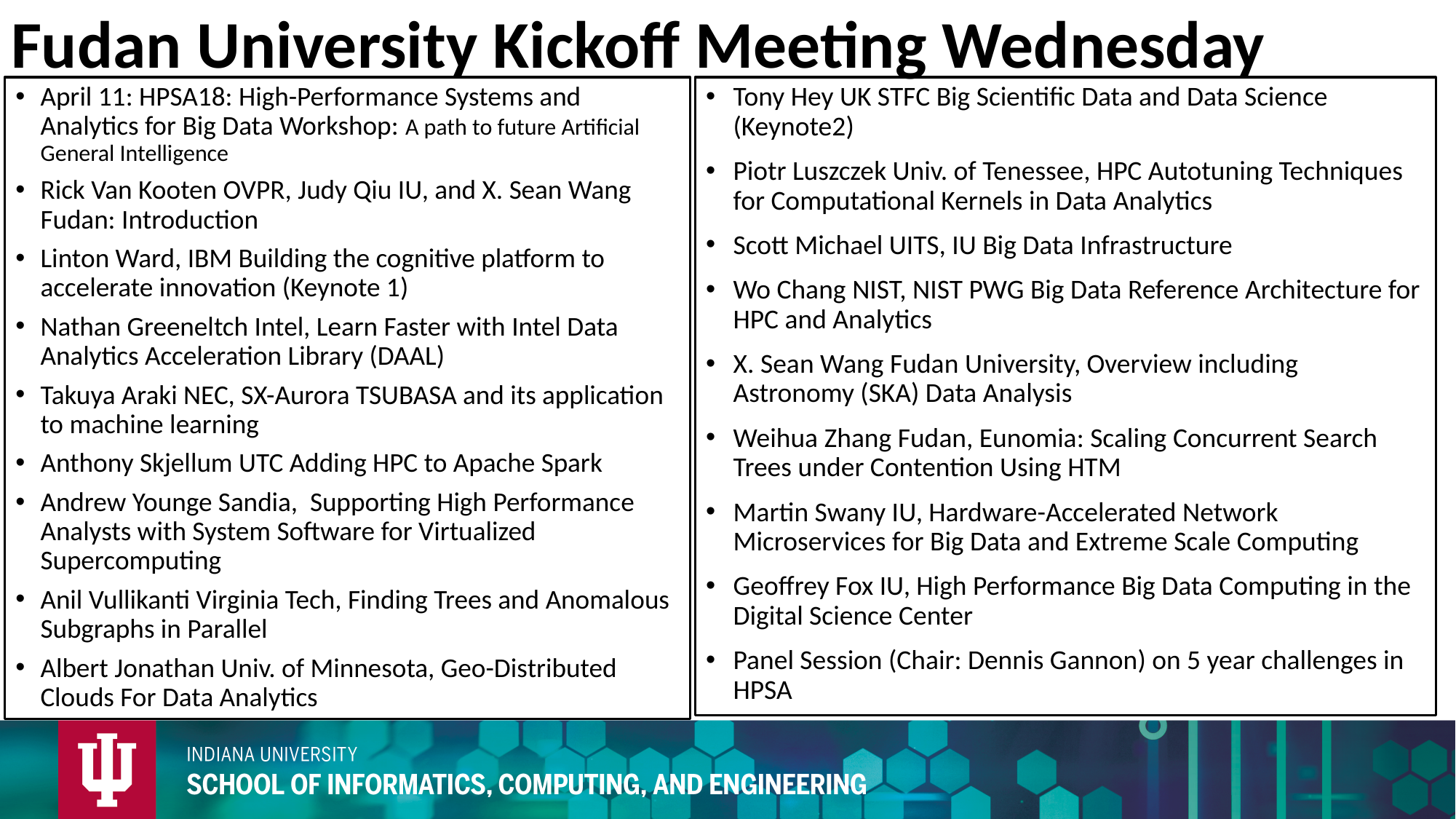

# Fudan University Kickoff Meeting Wednesday
April 11: HPSA18: High-Performance Systems and Analytics for Big Data Workshop: A path to future Artificial General Intelligence
Rick Van Kooten OVPR, Judy Qiu IU, and X. Sean Wang Fudan: Introduction
Linton Ward, IBM Building the cognitive platform to accelerate innovation (Keynote 1)
Nathan Greeneltch Intel, Learn Faster with Intel Data Analytics Acceleration Library (DAAL)
Takuya Araki NEC, SX-Aurora TSUBASA and its application to machine learning
Anthony Skjellum UTC Adding HPC to Apache Spark
Andrew Younge Sandia,  Supporting High Performance Analysts with System Software for Virtualized Supercomputing
Anil Vullikanti Virginia Tech, Finding Trees and Anomalous Subgraphs in Parallel
Albert Jonathan Univ. of Minnesota, Geo-Distributed Clouds For Data Analytics
Tony Hey UK STFC Big Scientific Data and Data Science (Keynote2)
Piotr Luszczek Univ. of Tenessee, HPC Autotuning Techniques for Computational Kernels in Data Analytics
Scott Michael UITS, IU Big Data Infrastructure
Wo Chang NIST, NIST PWG Big Data Reference Architecture for HPC and Analytics
X. Sean Wang Fudan University, Overview including Astronomy (SKA) Data Analysis
Weihua Zhang Fudan, Eunomia: Scaling Concurrent Search Trees under Contention Using HTM
Martin Swany IU, Hardware-Accelerated Network Microservices for Big Data and Extreme Scale Computing
Geoffrey Fox IU, High Performance Big Data Computing in the Digital Science Center
Panel Session (Chair: Dennis Gannon) on 5 year challenges in HPSA